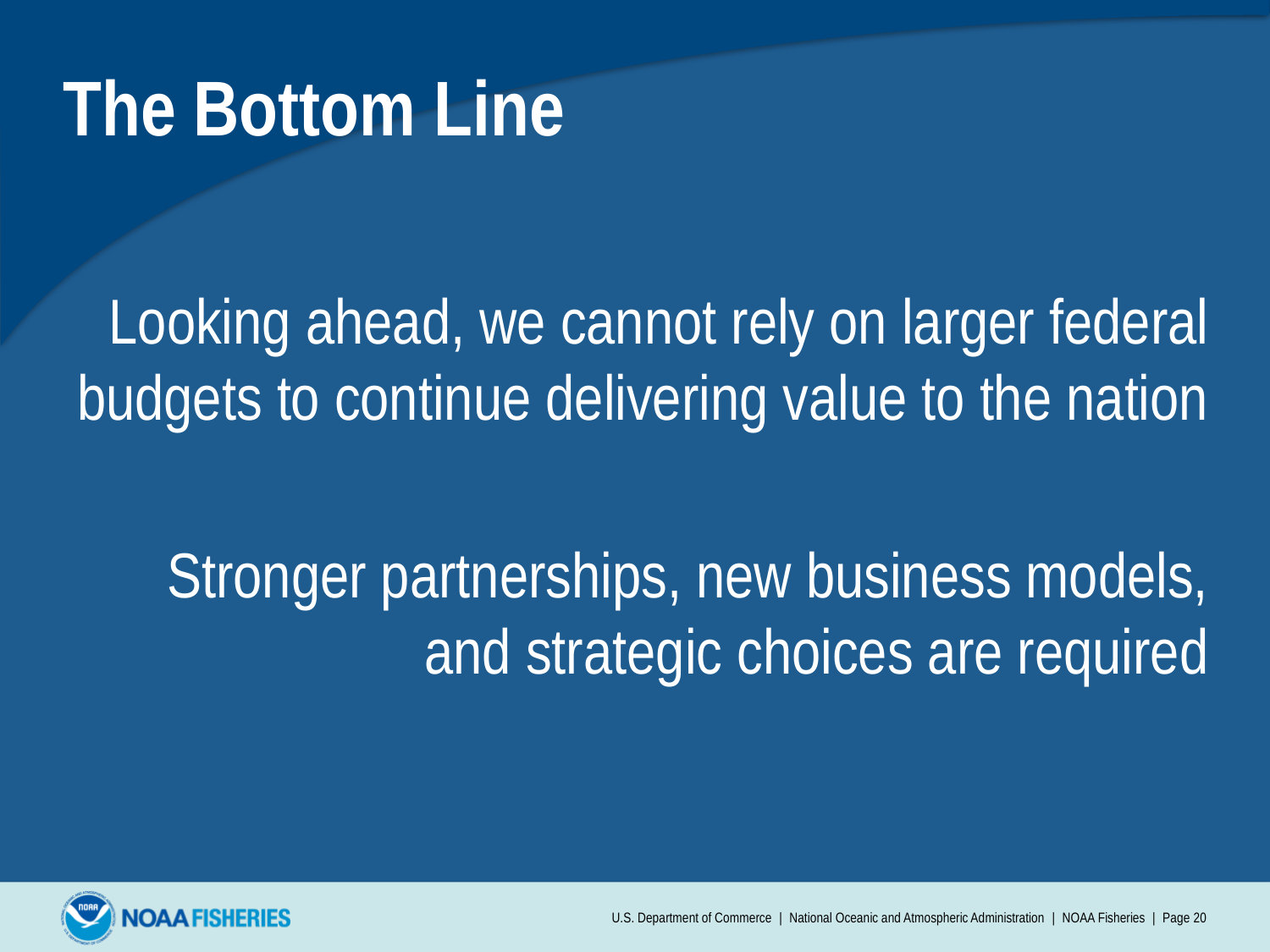

# The Bottom Line
Looking ahead, we cannot rely on larger federal budgets to continue delivering value to the nation

Stronger partnerships, new business models, and strategic choices are required
U.S. Department of Commerce | National Oceanic and Atmospheric Administration | NOAA Fisheries | Page 20